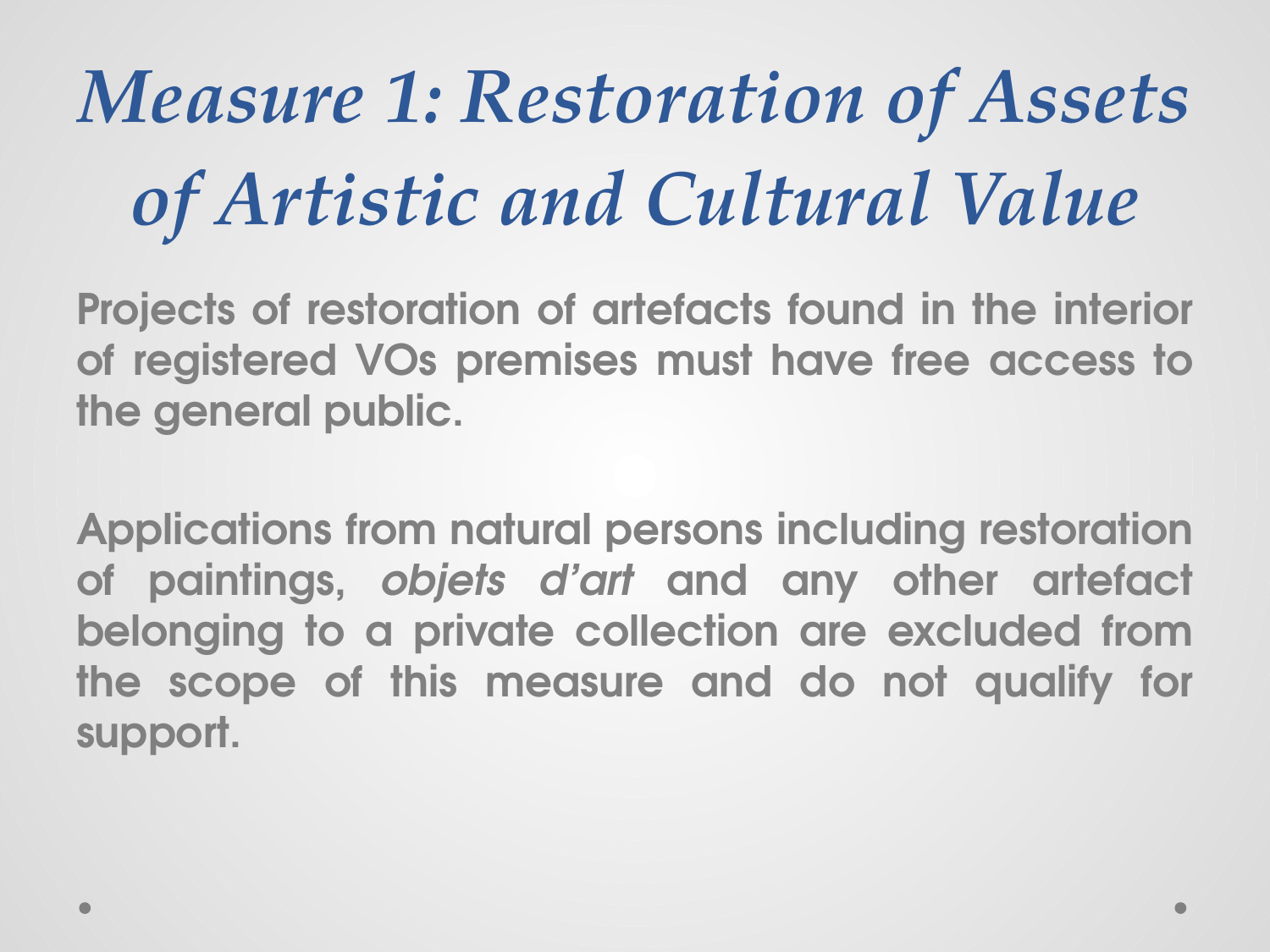

# Measure 1: Restoration of Assets of Artistic and Cultural Value
Projects of restoration of artefacts found in the interior of registered VOs premises must have free access to the general public.

Applications from natural persons including restoration of paintings, objets d’art and any other artefact belonging to a private collection are excluded from the scope of this measure and do not qualify for support.